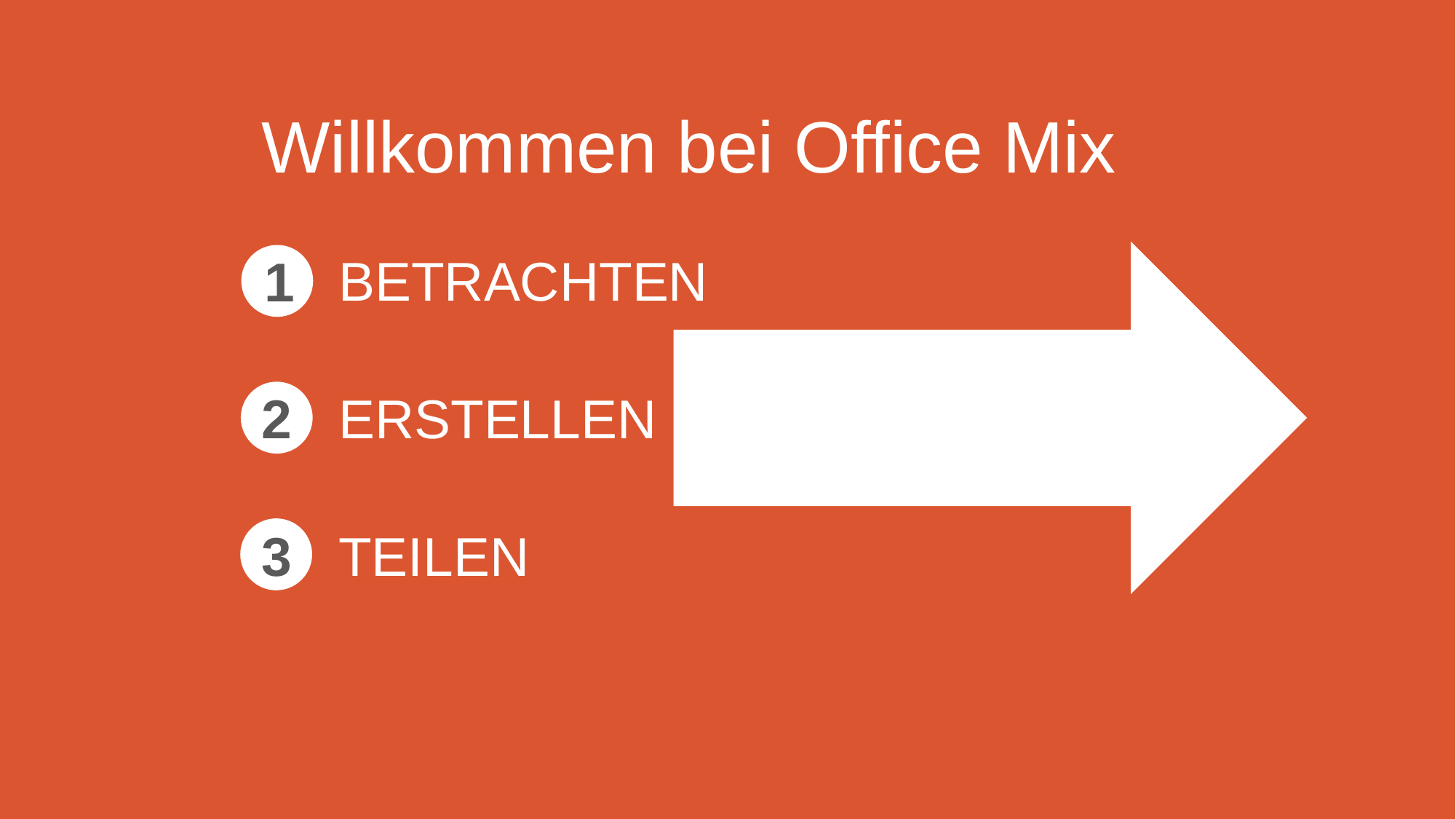

Willkommen bei Office Mix

BETRACHTEN
1

2
ERSTELLEN

3
TEILEN